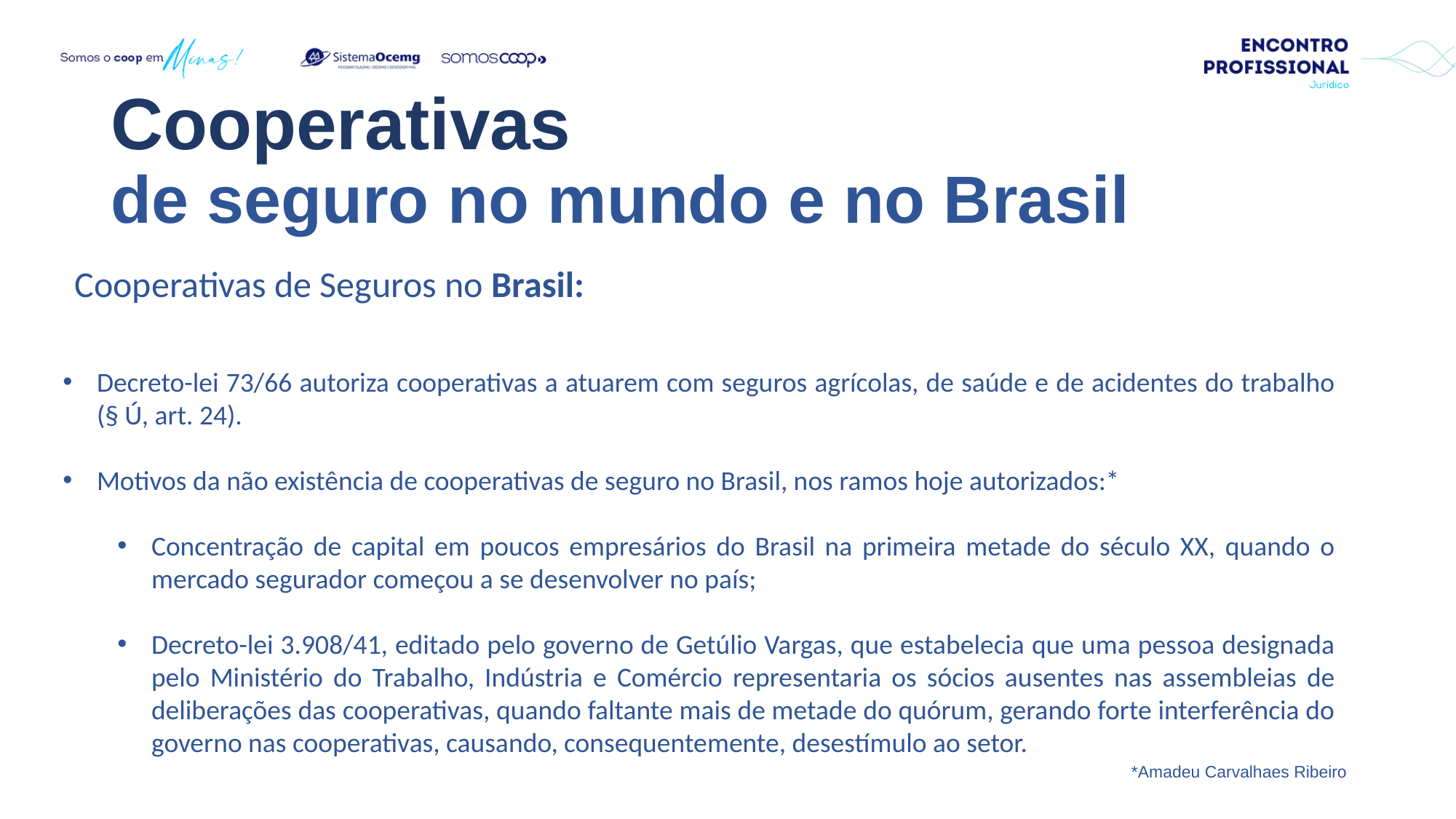

# Cooperativas de seguro no mundo e no Brasil
Cooperativas de Seguros no Brasil:

Decreto-lei 73/66 autoriza cooperativas a atuarem com seguros agrícolas, de saúde e de acidentes do trabalho (§ Ú, art. 24).

Motivos da não existência de cooperativas de seguro no Brasil, nos ramos hoje autorizados:*

Concentração de capital em poucos empresários do Brasil na primeira metade do século XX, quando o mercado segurador começou a se desenvolver no país;

Decreto-lei 3.908/41, editado pelo governo de Getúlio Vargas, que estabelecia que uma pessoa designada pelo Ministério do Trabalho, Indústria e Comércio representaria os sócios ausentes nas assembleias de deliberações das cooperativas, quando faltante mais de metade do quórum, gerando forte interferência do governo nas cooperativas, causando, consequentemente, desestímulo ao setor.
*Amadeu Carvalhaes Ribeiro